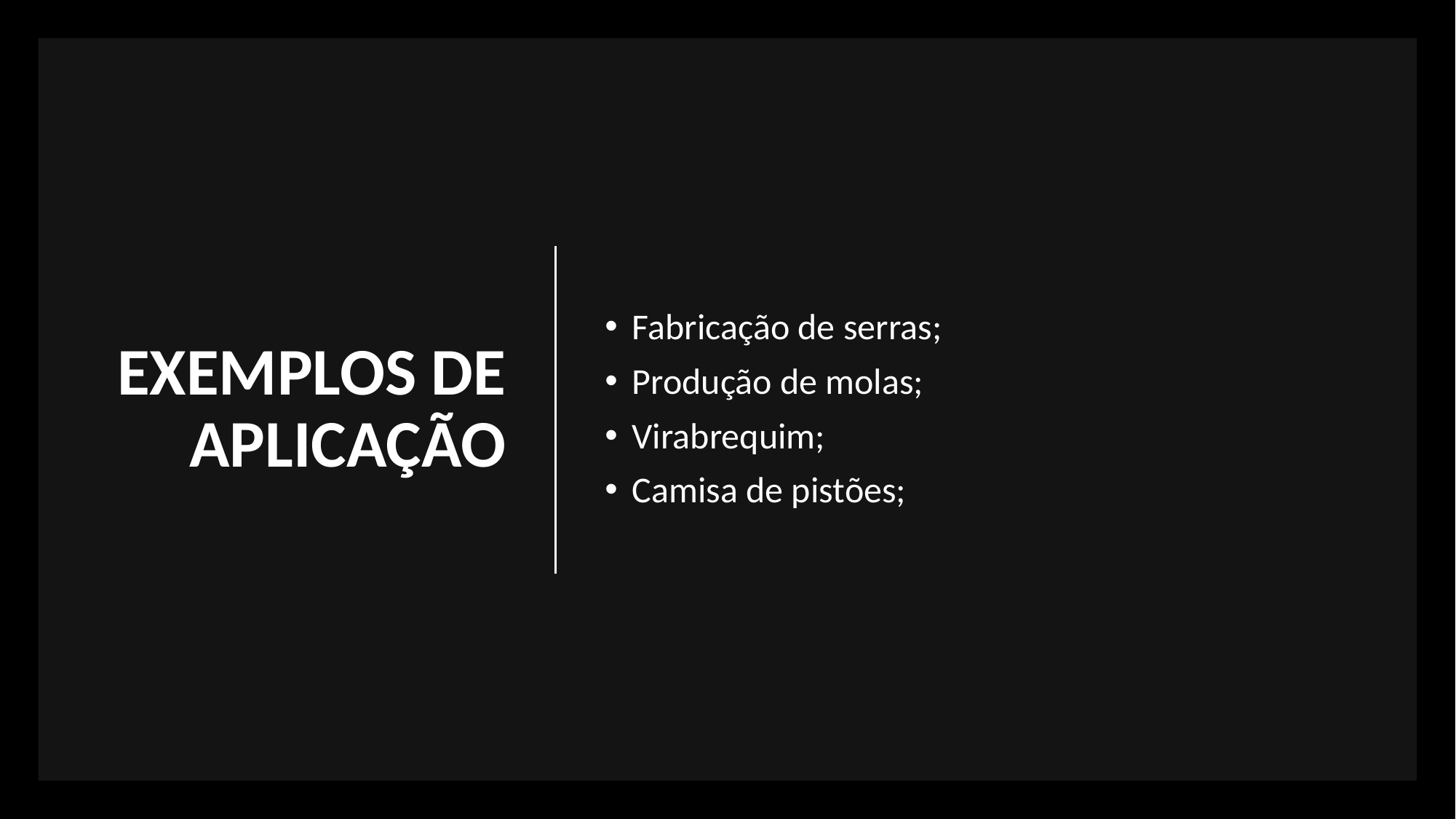

# EXEMPLOS DE APLICAÇÃO
Fabricação de serras;
Produção de molas;
Virabrequim;
Camisa de pistões;